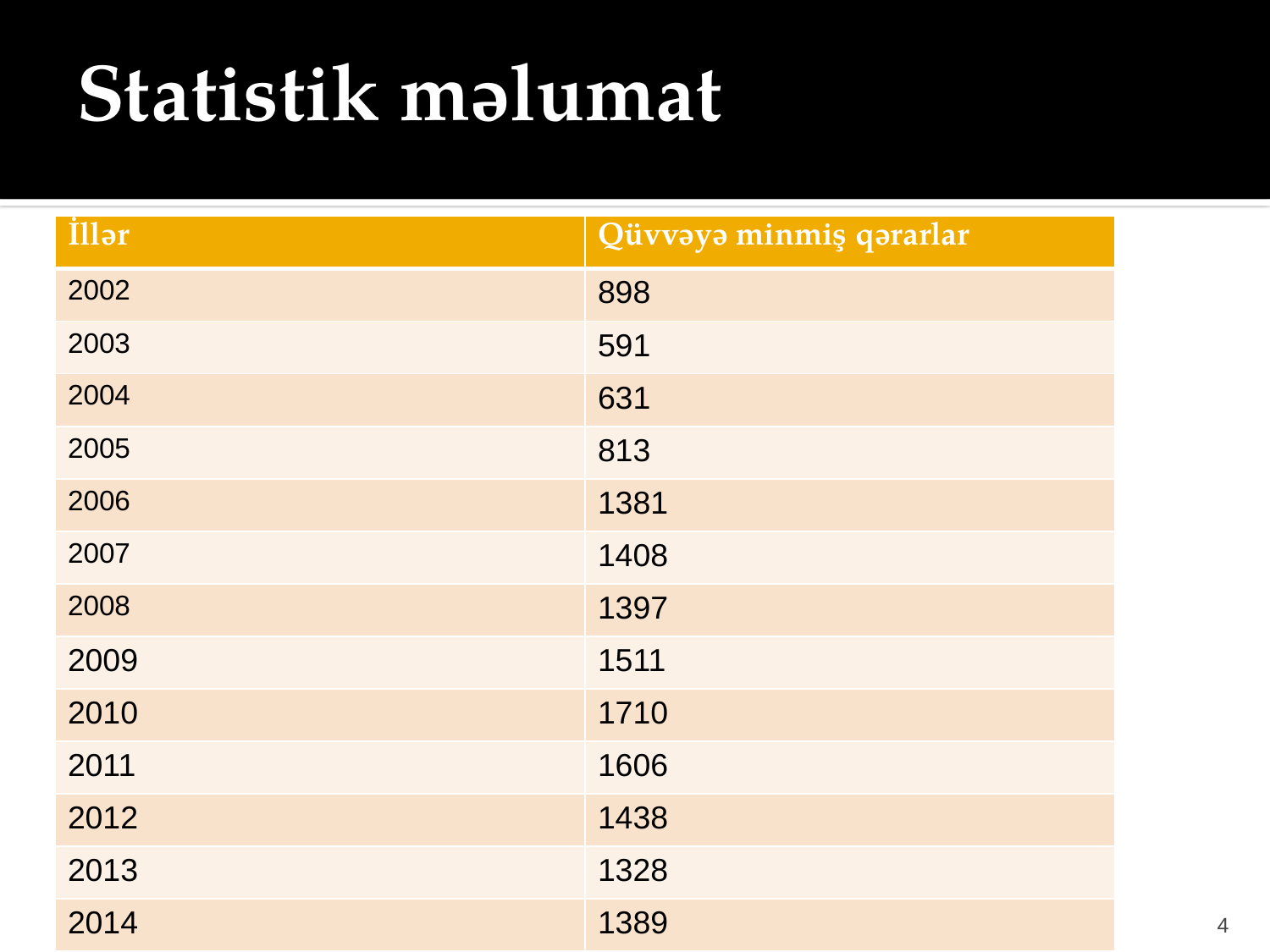

# Statistik məlumat
| İllər | Qüvvəyə minmiş qərarlar |
| --- | --- |
| 2002 | 898 |
| 2003 | 591 |
| 2004 | 631 |
| 2005 | 813 |
| 2006 | 1381 |
| 2007 | 1408 |
| 2008 | 1397 |
| 2009 | 1511 |
| 2010 | 1710 |
| 2011 | 1606 |
| 2012 | 1438 |
| 2013 | 1328 |
| 2014 | 1389 |
4